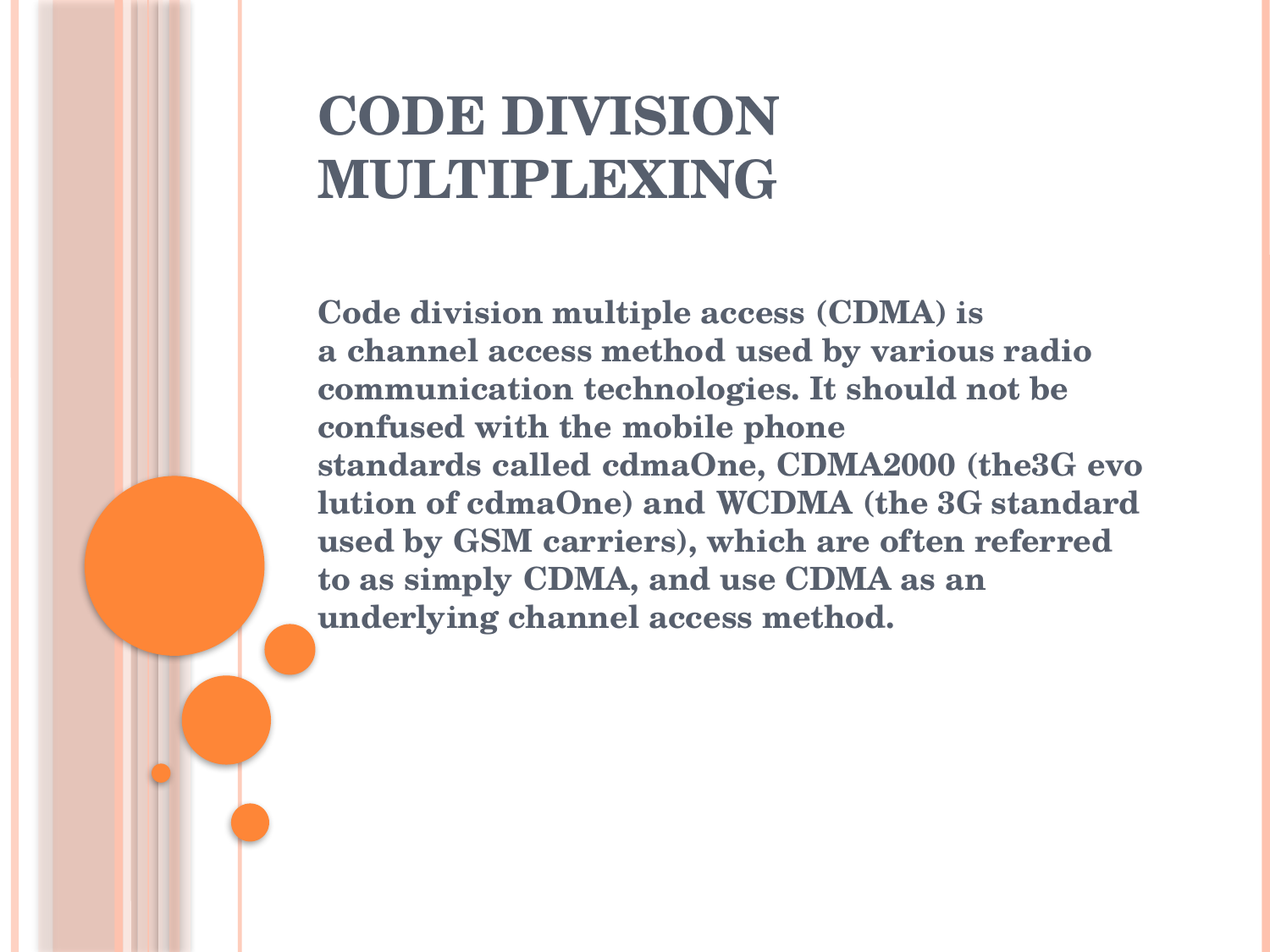

# Code Division Multiplexing
Code division multiple access (CDMA) is a channel access method used by various radio communication technologies. It should not be confused with the mobile phone standards called cdmaOne, CDMA2000 (the3G evolution of cdmaOne) and WCDMA (the 3G standard used by GSM carriers), which are often referred to as simply CDMA, and use CDMA as an underlying channel access method.